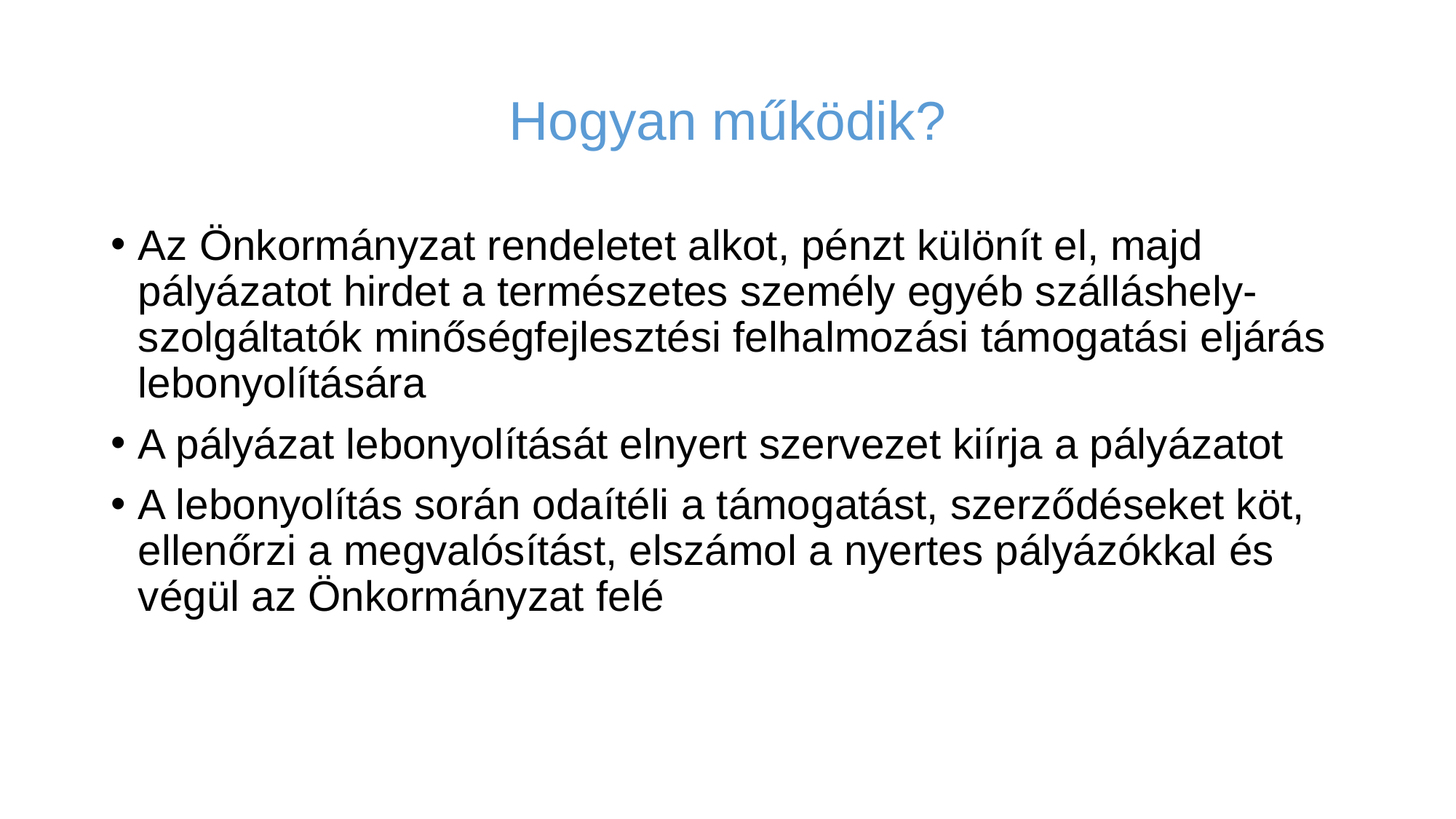

# Hogyan működik?
Az Önkormányzat rendeletet alkot, pénzt különít el, majd pályázatot hirdet a természetes személy egyéb szálláshely-szolgáltatók minőségfejlesztési felhalmozási támogatási eljárás lebonyolítására
A pályázat lebonyolítását elnyert szervezet kiírja a pályázatot
A lebonyolítás során odaítéli a támogatást, szerződéseket köt, ellenőrzi a megvalósítást, elszámol a nyertes pályázókkal és végül az Önkormányzat felé